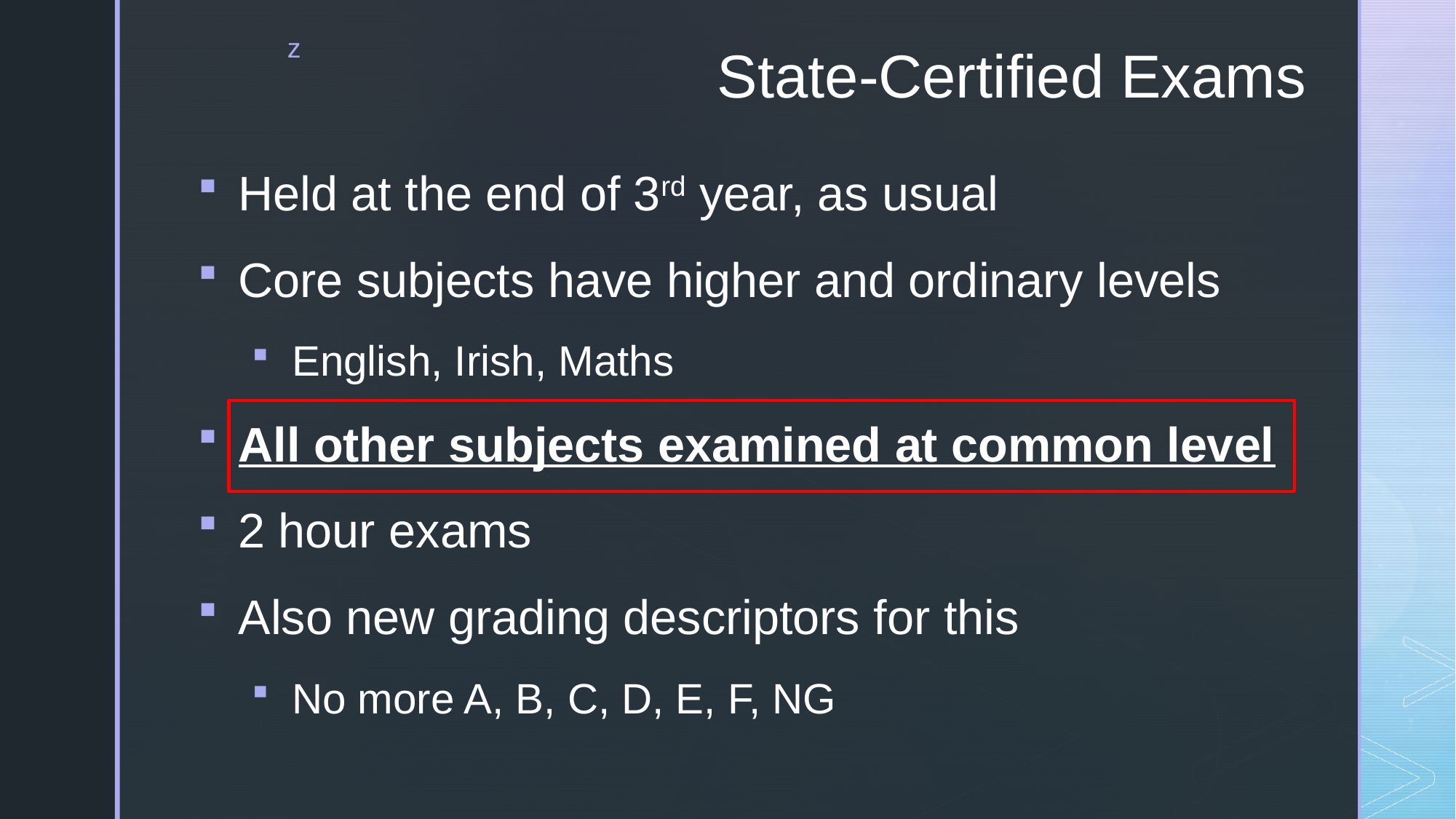

# State-Certified Exams
Held at the end of 3rd year, as usual
Core subjects have higher and ordinary levels
English, Irish, Maths
All other subjects examined at common level
2 hour exams
Also new grading descriptors for this
No more A, B, C, D, E, F, NG